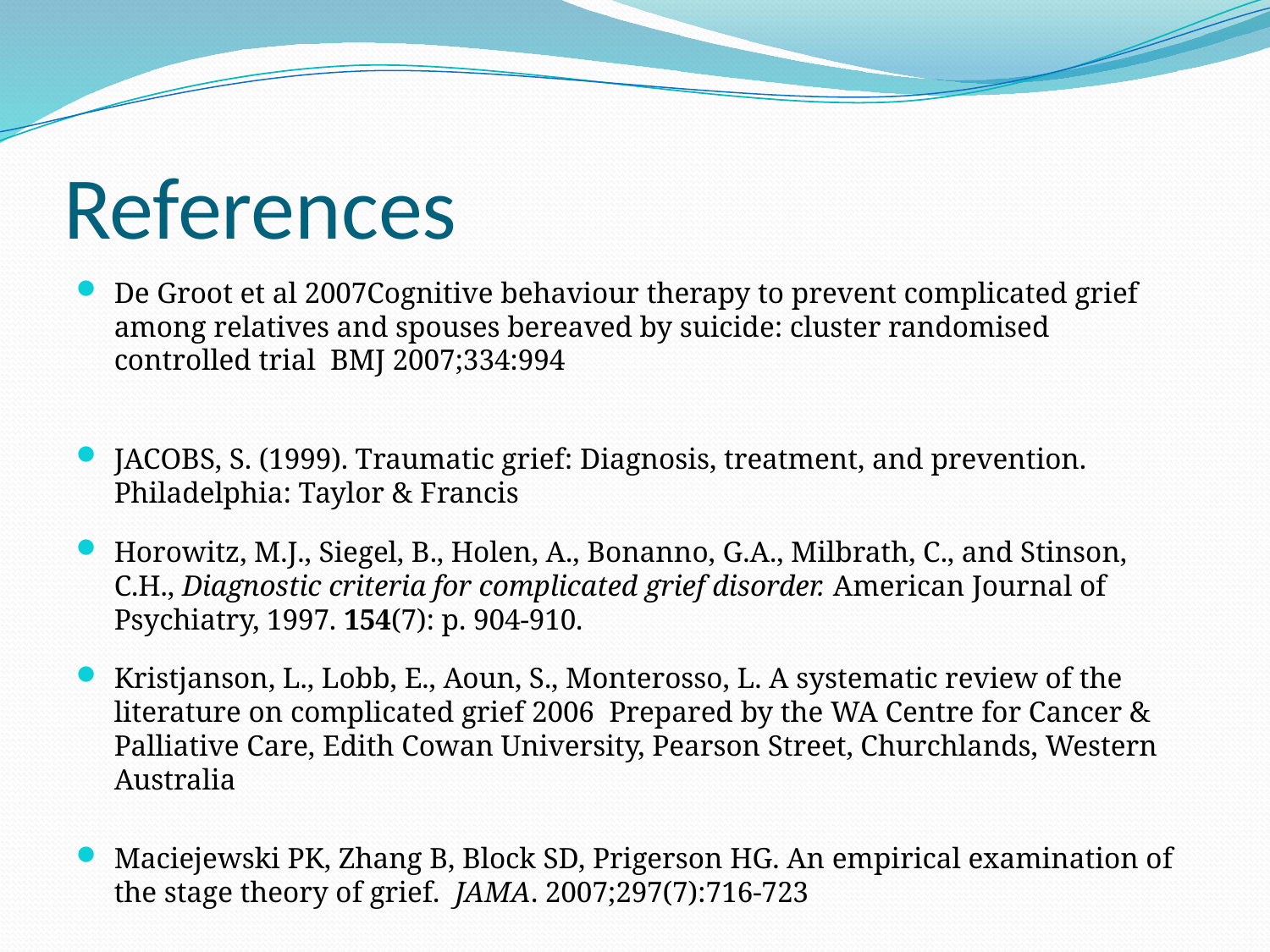

# References
De Groot et al 2007Cognitive behaviour therapy to prevent complicated grief among relatives and spouses bereaved by suicide: cluster randomised controlled trial  BMJ 2007;334:994

JACOBS, S. (1999). Traumatic grief: Diagnosis, treatment, and prevention. Philadelphia: Taylor & Francis

Horowitz, M.J., Siegel, B., Holen, A., Bonanno, G.A., Milbrath, C., and Stinson, C.H., Diagnostic criteria for complicated grief disorder. American Journal of Psychiatry, 1997. 154(7): p. 904-910.

Kristjanson, L., Lobb, E., Aoun, S., Monterosso, L. A systematic review of the literature on complicated grief 2006  Prepared by the WA Centre for Cancer & Palliative Care, Edith Cowan University, Pearson Street, Churchlands, Western Australia

Maciejewski PK, Zhang B, Block SD, Prigerson HG. An empirical examination of the stage theory of grief.  JAMA. 2007;297(7):716-723